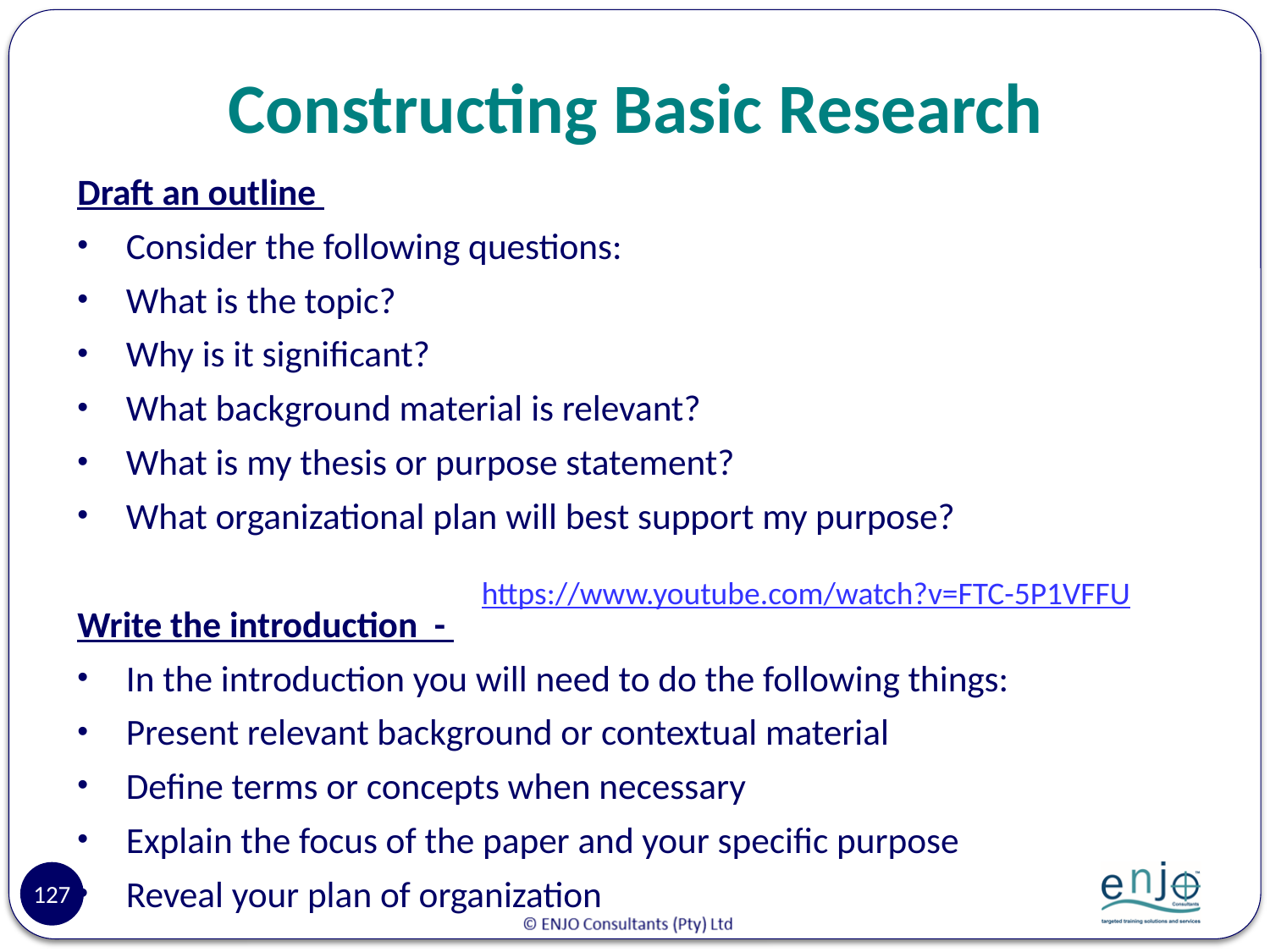

# Constructing Basic Research
Draft an outline
Consider the following questions:
What is the topic?
Why is it significant?
What background material is relevant?
What is my thesis or purpose statement?
What organizational plan will best support my purpose?

Write the introduction  -
In the introduction you will need to do the following things:
Present relevant background or contextual material
Define terms or concepts when necessary
Explain the focus of the paper and your specific purpose
Reveal your plan of organization

https://www.youtube.com/watch?v=FTC-5P1VFFU

127